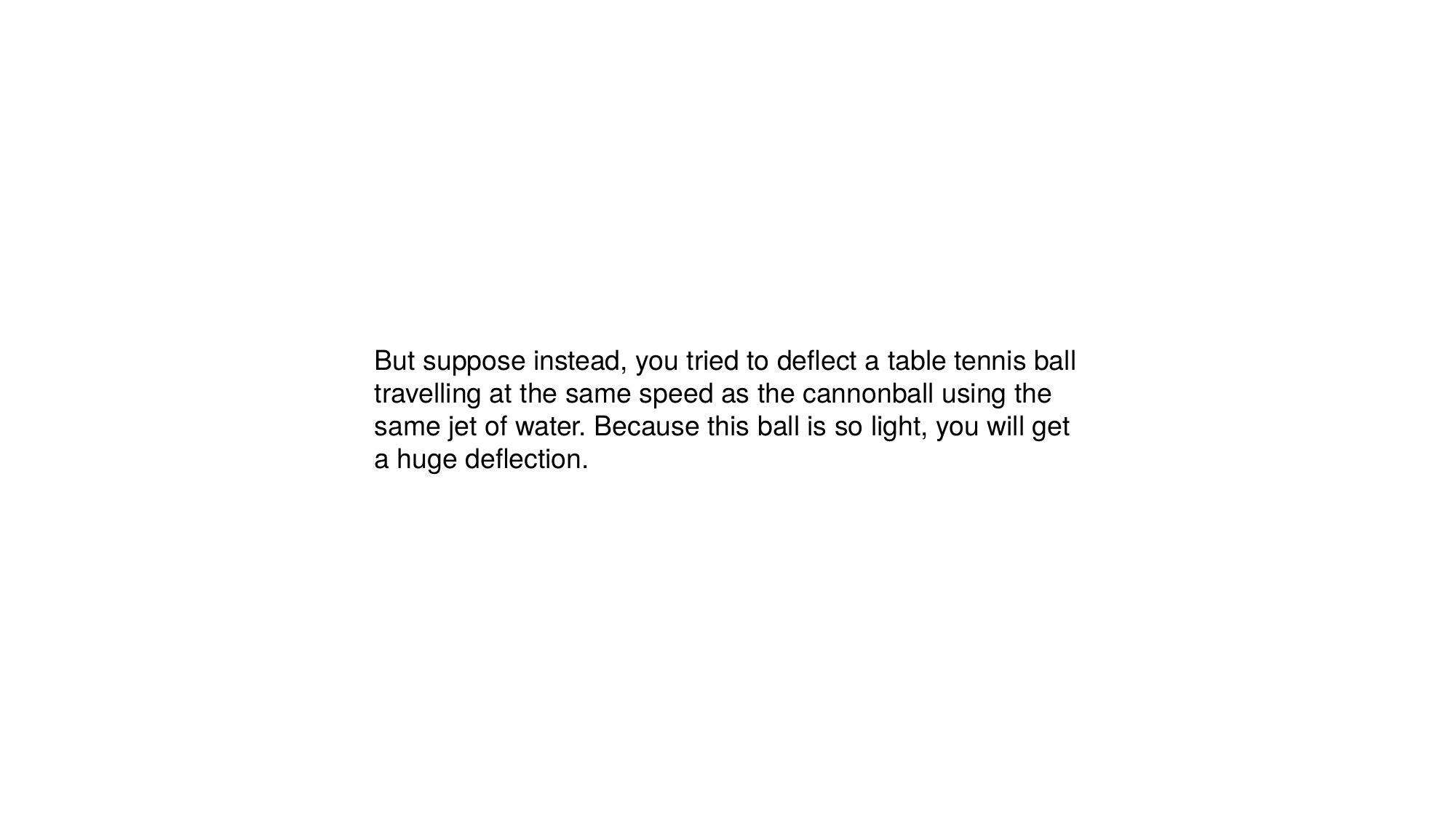

But suppose instead, you tried to deflect a table tennis ball travelling at the same speed as the cannonball using the same jet of water. Because this ball is so light, you will get a huge deflection.